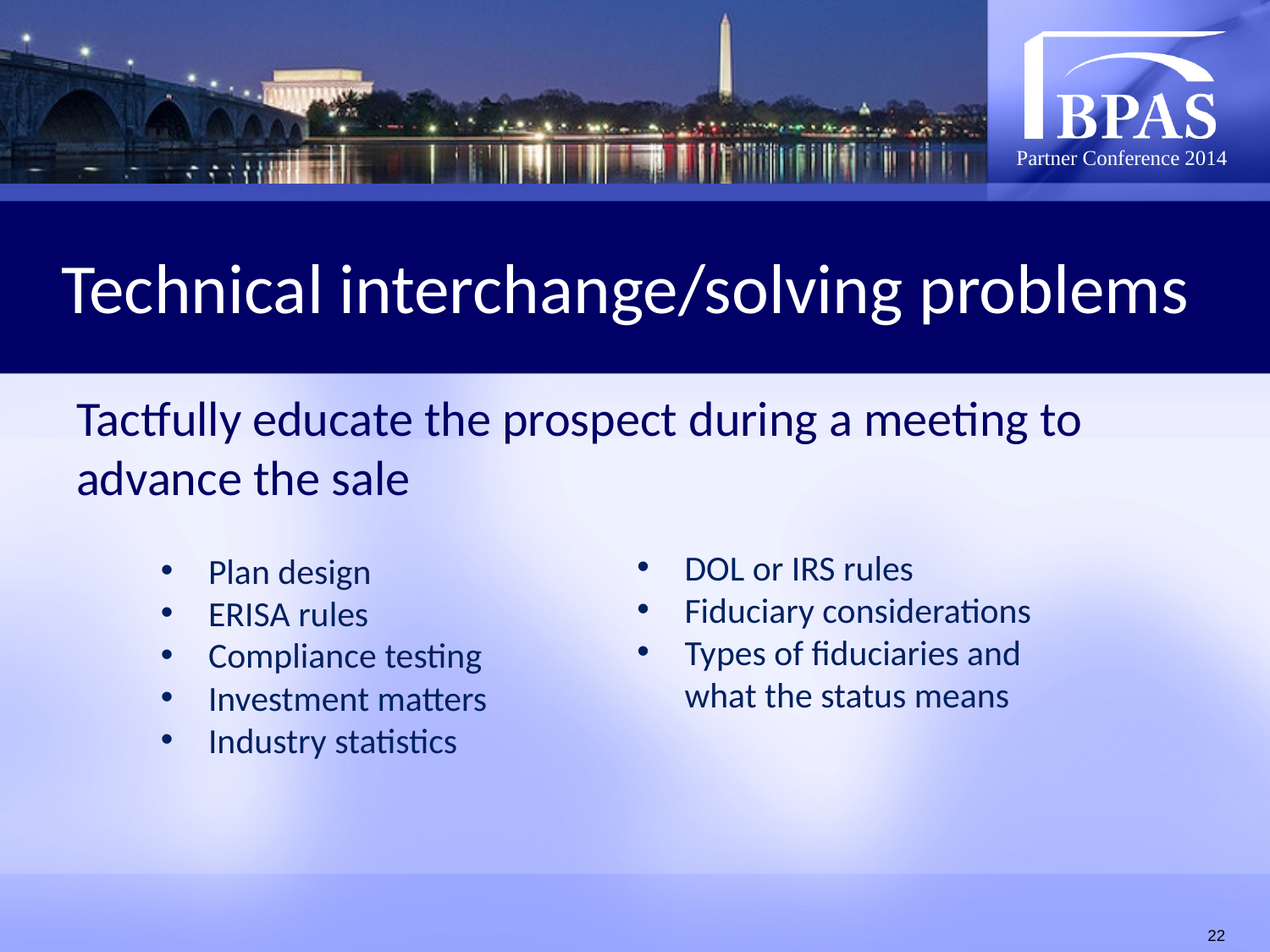

# Technical interchange/solving problems
Tactfully educate the prospect during a meeting to  advance the sale
DOL or IRS rules
Fiduciary considerations
Types of fiduciaries and what the status means

Plan design
ERISA rules
Compliance testing
Investment matters
Industry statistics

22